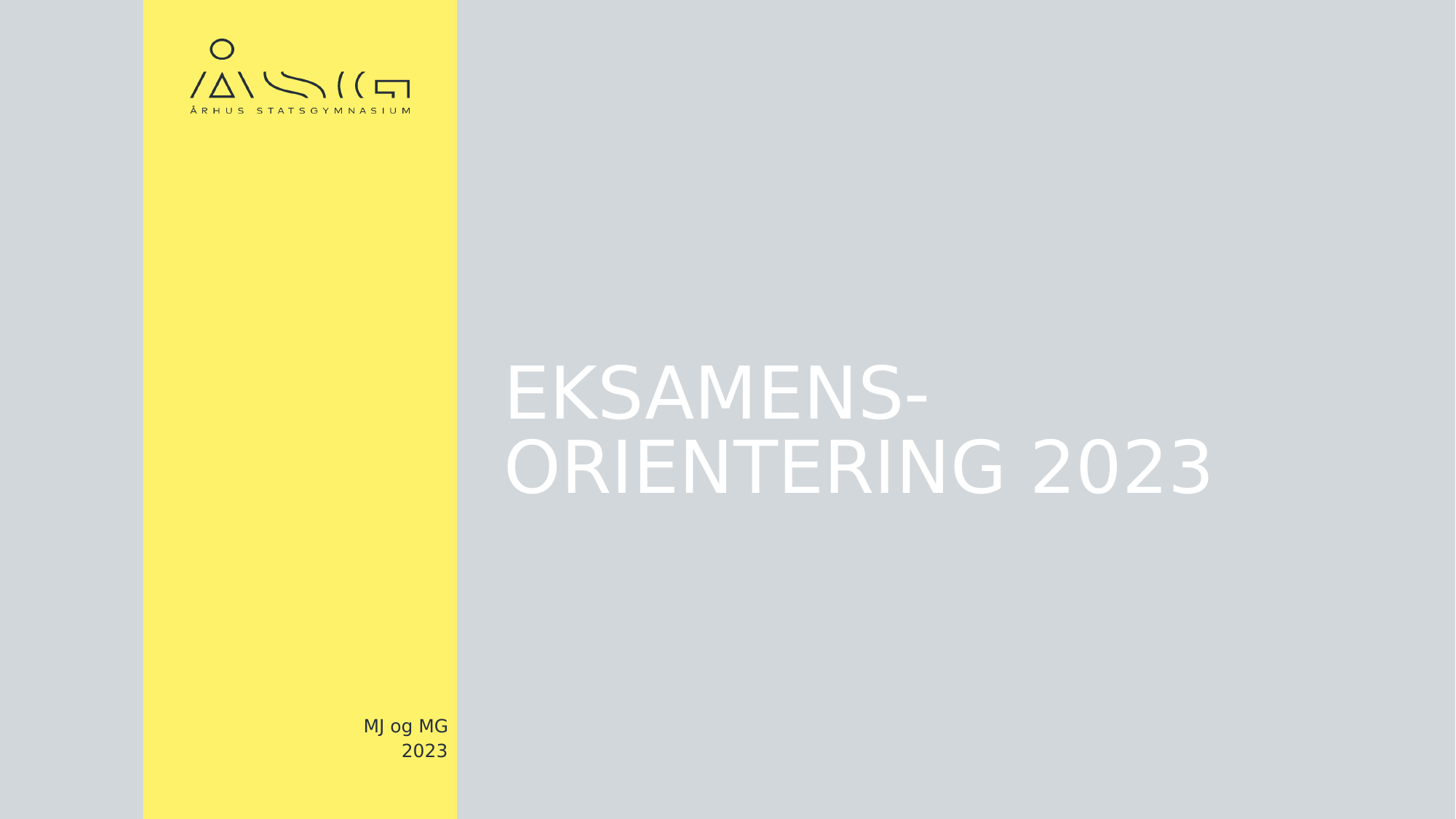

# Eksamens-orientering 2023

MJ og MG
2023